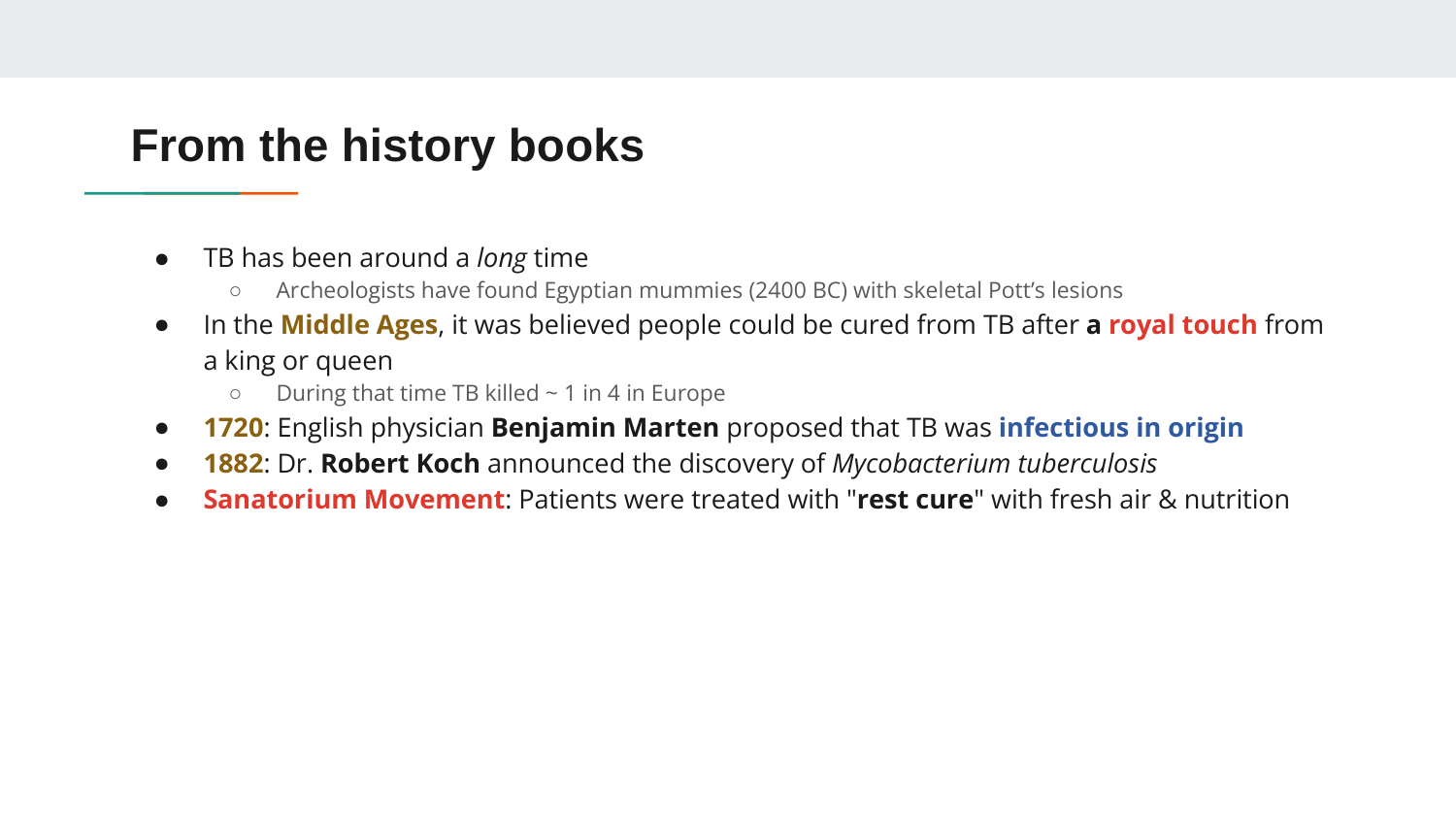

# From the history books
TB has been around a long time
Archeologists have found Egyptian mummies (2400 BC) with skeletal Pott’s lesions
In the Middle Ages, it was believed people could be cured from TB after a royal touch from a king or queen
During that time TB killed ~ 1 in 4 in Europe
1720: English physician Benjamin Marten proposed that TB was infectious in origin
1882: Dr. Robert Koch announced the discovery of Mycobacterium tuberculosis
Sanatorium Movement: Patients were treated with "rest cure" with fresh air & nutrition